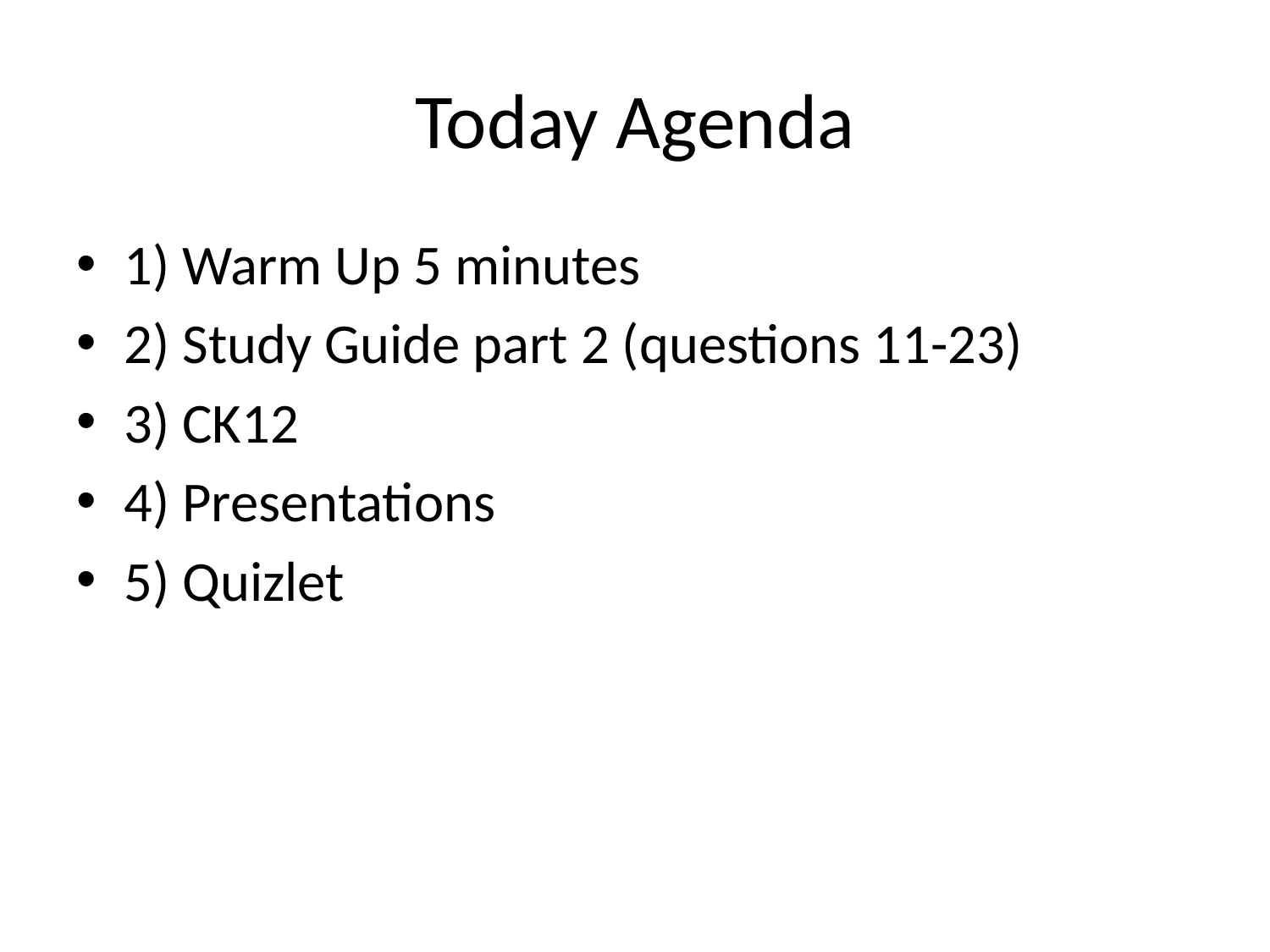

# Today Agenda
1) Warm Up 5 minutes
2) Study Guide part 2 (questions 11-23)
3) CK12
4) Presentations
5) Quizlet